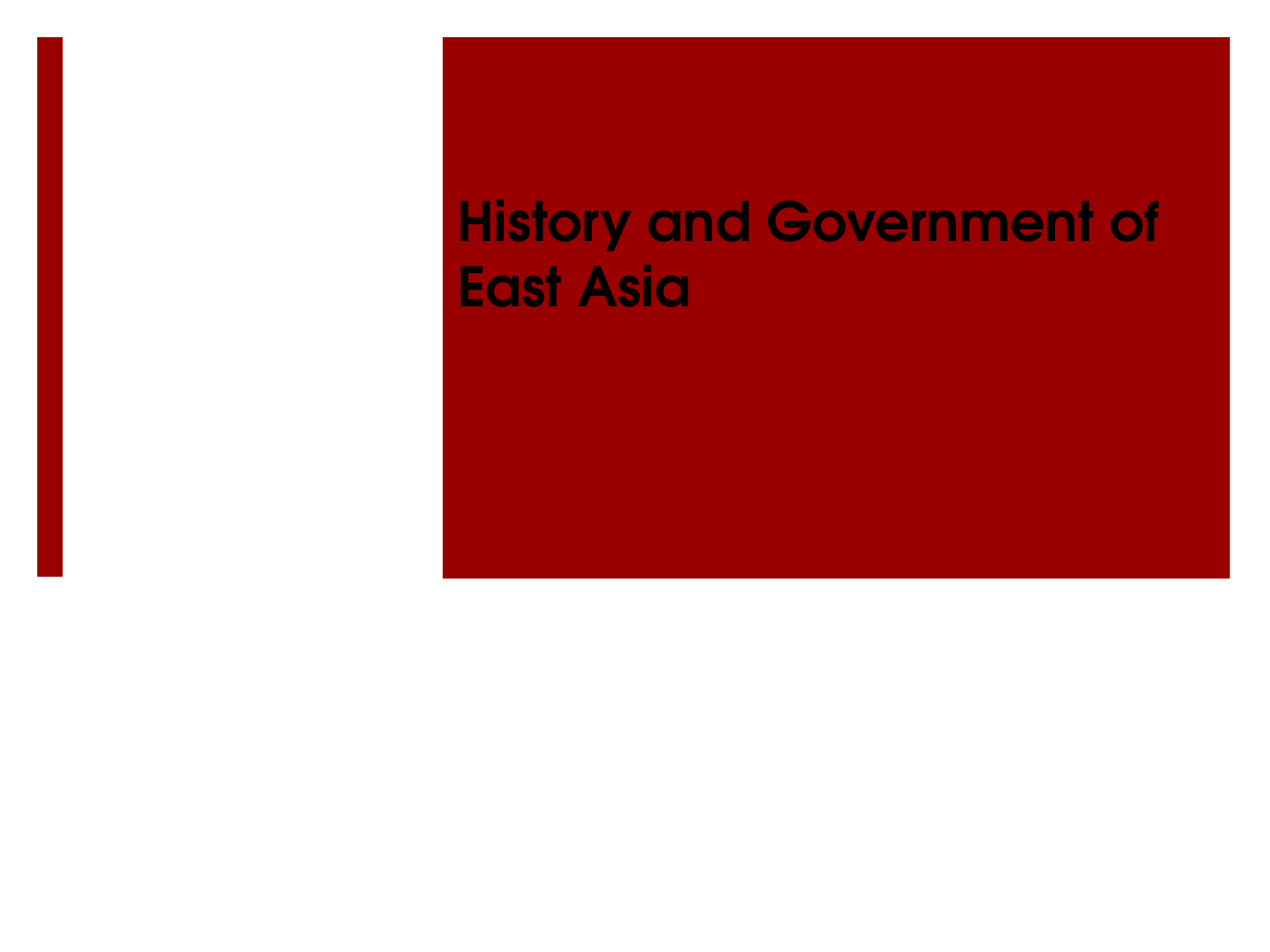

# History and Government of East Asia